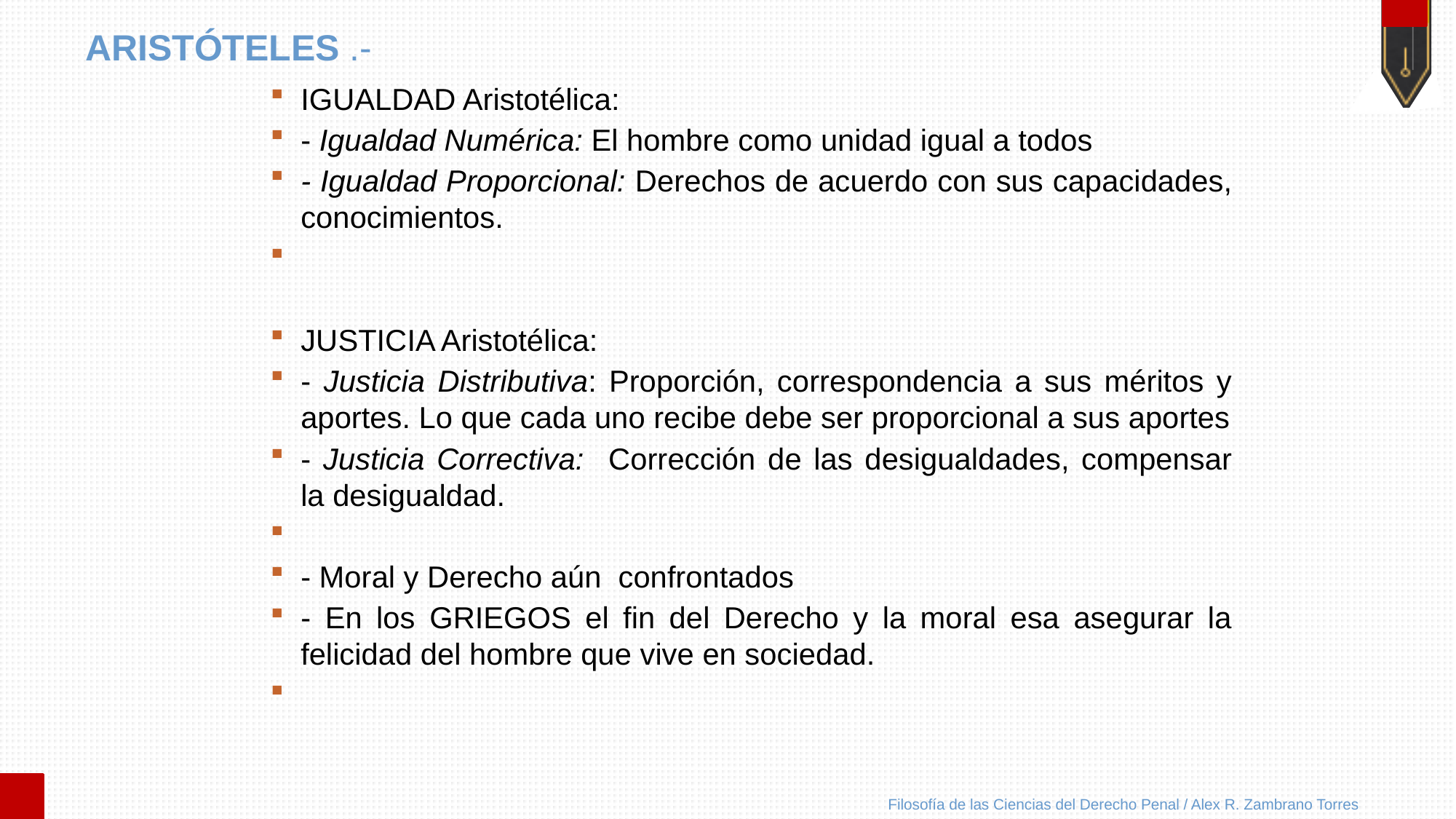

# ARISTÓTELES .-
IGUALDAD Aristotélica:
- Igualdad Numérica: El hombre como unidad igual a todos
- Igualdad Proporcional: Derechos de acuerdo con sus capacidades, conocimientos.

JUSTICIA Aristotélica:
- Justicia Distributiva: Proporción, correspondencia a sus méritos y aportes. Lo que cada uno recibe debe ser proporcional a sus aportes
- Justicia Correctiva:  Corrección de las desigualdades, compensar la desigualdad.

- Moral y Derecho aún  confrontados
- En los GRIEGOS el fin del Derecho y la moral esa asegurar la felicidad del hombre que vive en sociedad.